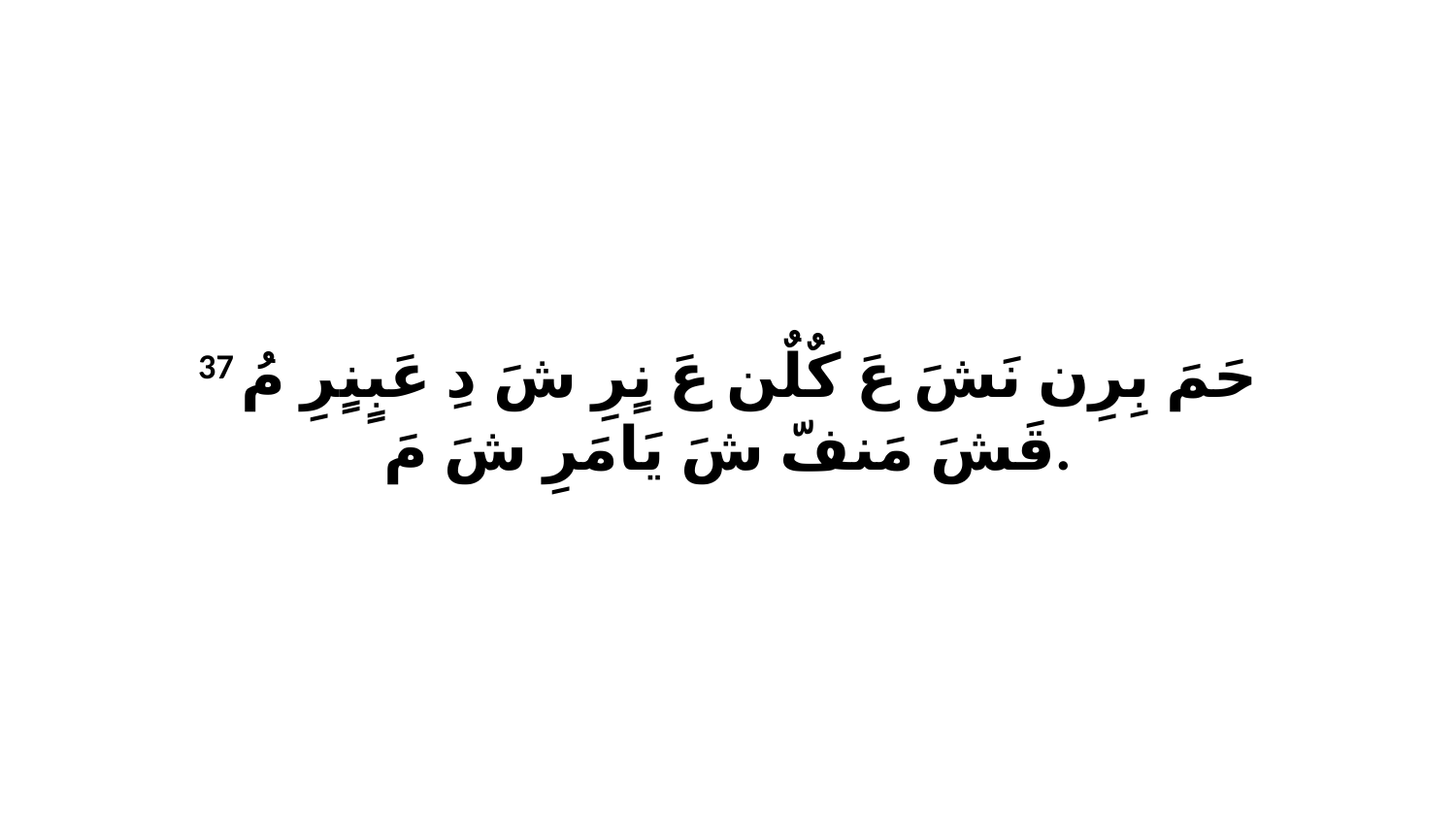

37 حَمَ بِرِن نَشَ عَ كٌلٌن عَ نٍرِ شَ دِ عَبٍنٍرِ مُ قَشَ مَنفّ شَ يَامَرِ شَ مَ.